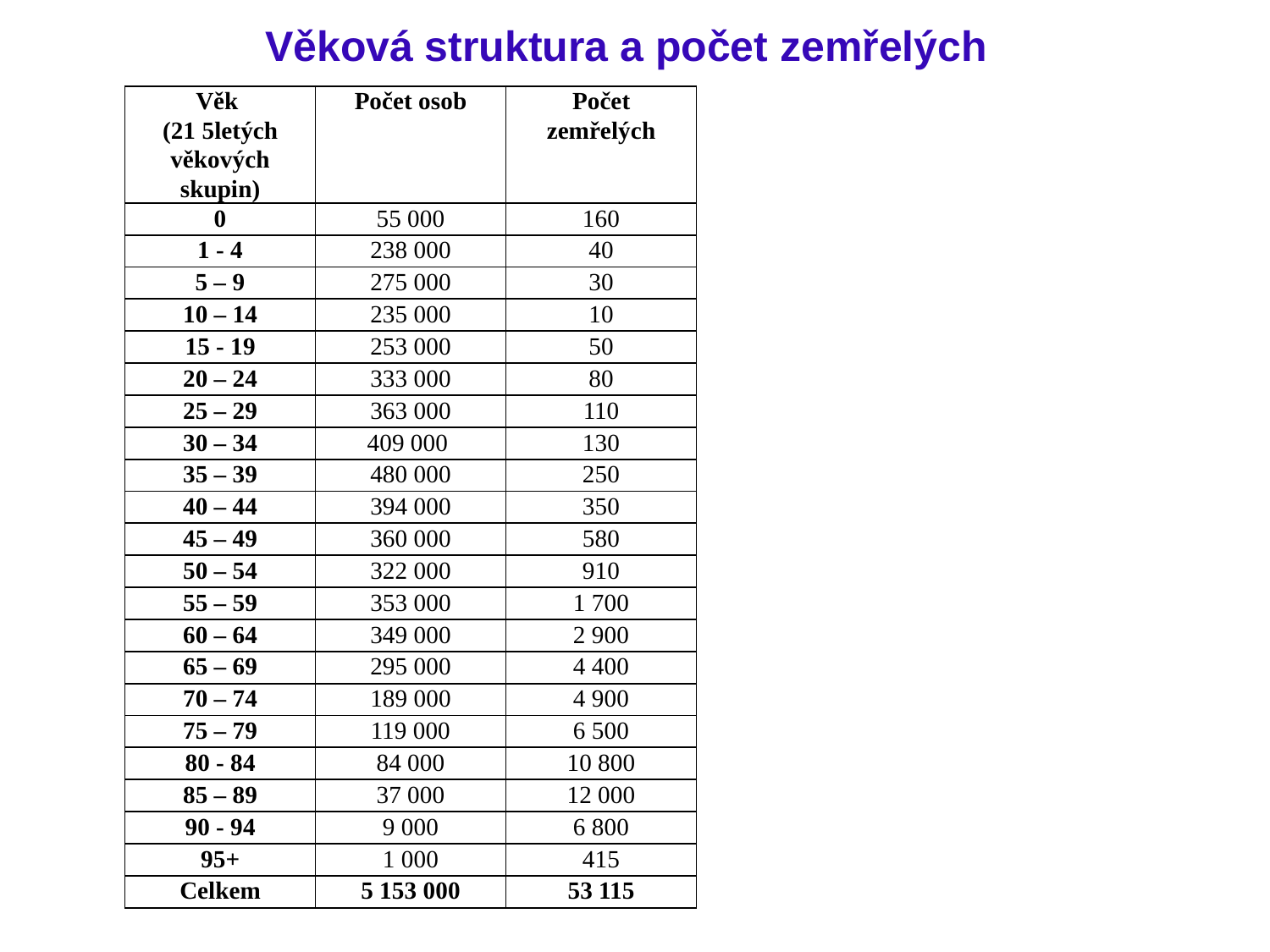

# Věková struktura a počet zemřelých
| Věk (21 5letých věkových skupin) | Počet osob | Počet zemřelých |
| --- | --- | --- |
| 0 | 55 000 | 160 |
| 1 - 4 | 238 000 | 40 |
| 5 – 9 | 275 000 | 30 |
| 10 – 14 | 235 000 | 10 |
| 15 - 19 | 253 000 | 50 |
| 20 – 24 | 333 000 | 80 |
| 25 – 29 | 363 000 | 110 |
| 30 – 34 | 409 000 | 130 |
| 35 – 39 | 480 000 | 250 |
| 40 – 44 | 394 000 | 350 |
| 45 – 49 | 360 000 | 580 |
| 50 – 54 | 322 000 | 910 |
| 55 – 59 | 353 000 | 1 700 |
| 60 – 64 | 349 000 | 2 900 |
| 65 – 69 | 295 000 | 4 400 |
| 70 – 74 | 189 000 | 4 900 |
| 75 – 79 | 119 000 | 6 500 |
| 80 - 84 | 84 000 | 10 800 |
| 85 – 89 | 37 000 | 12 000 |
| 90 - 94 | 9 000 | 6 800 |
| 95+ | 1 000 | 415 |
| Celkem | 5 153 000 | 53 115 |